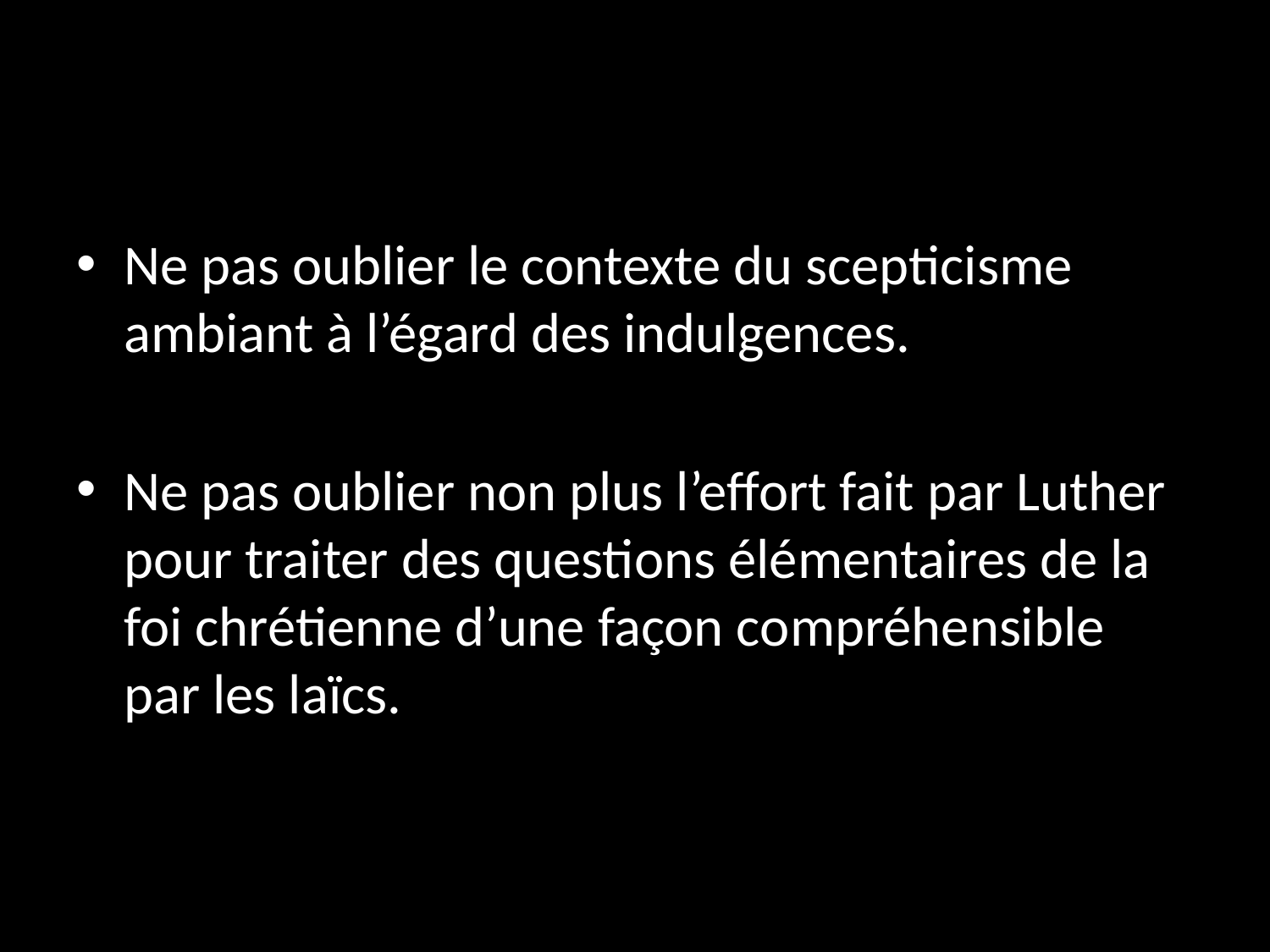

#
Ne pas oublier le contexte du scepticisme ambiant à l’égard des indulgences.

Ne pas oublier non plus l’effort fait par Luther pour traiter des questions élémentaires de la foi chrétienne d’une façon compréhensible par les laïcs.